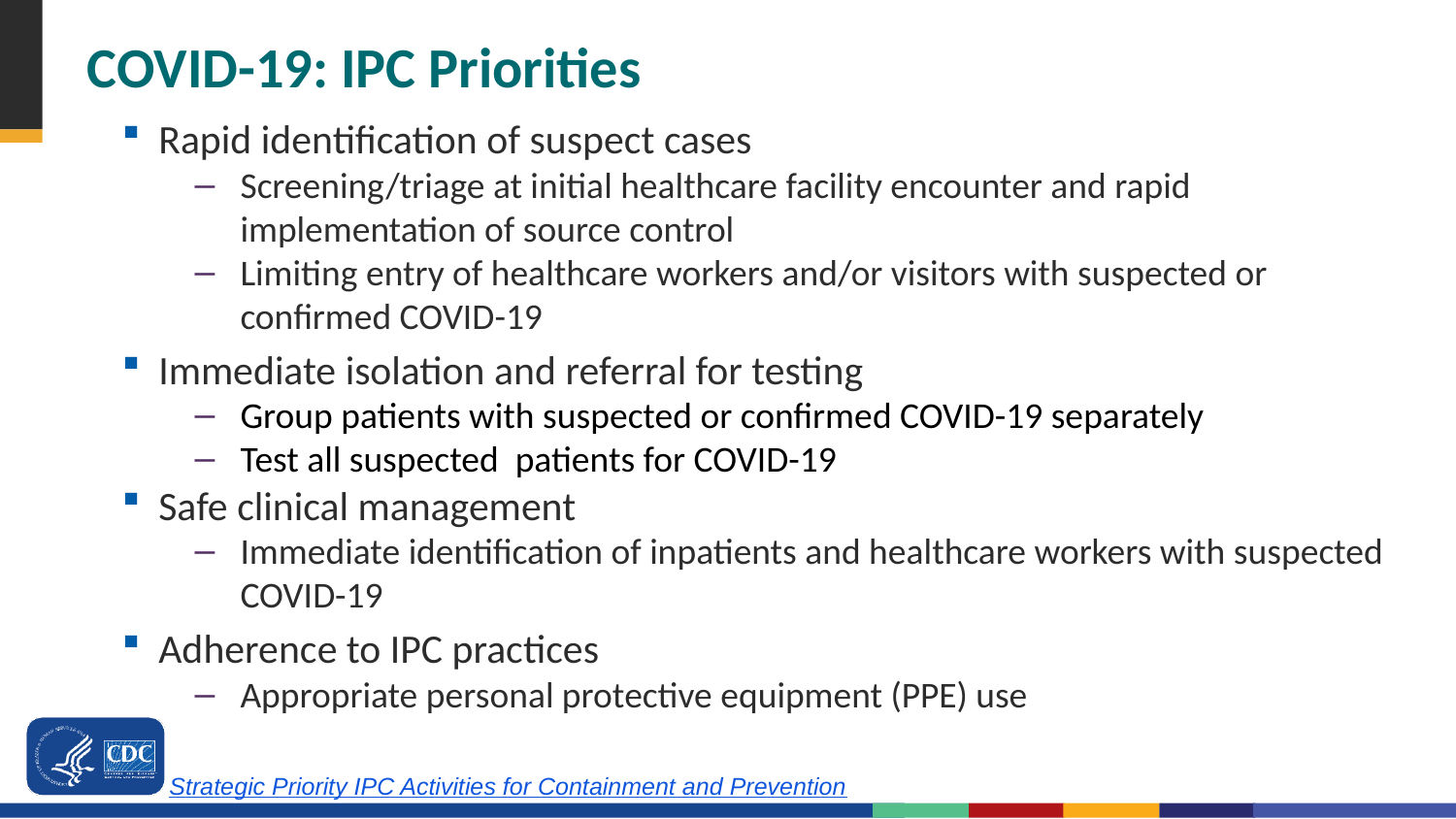

# COVID-19: IPC Priorities
Rapid identification of suspect cases
Screening/triage at initial healthcare facility encounter and rapid implementation of source control
Limiting entry of healthcare workers and/or visitors with suspected or confirmed COVID-19

Immediate isolation and referral for testing
Group patients with suspected or confirmed COVID-19 separately
Test all suspected  patients for COVID-19
Safe clinical management
Immediate identification of inpatients and healthcare workers with suspected COVID-19

Adherence to IPC practices
Appropriate personal protective equipment (PPE) use
Strategic Priority IPC Activities for Containment and Prevention